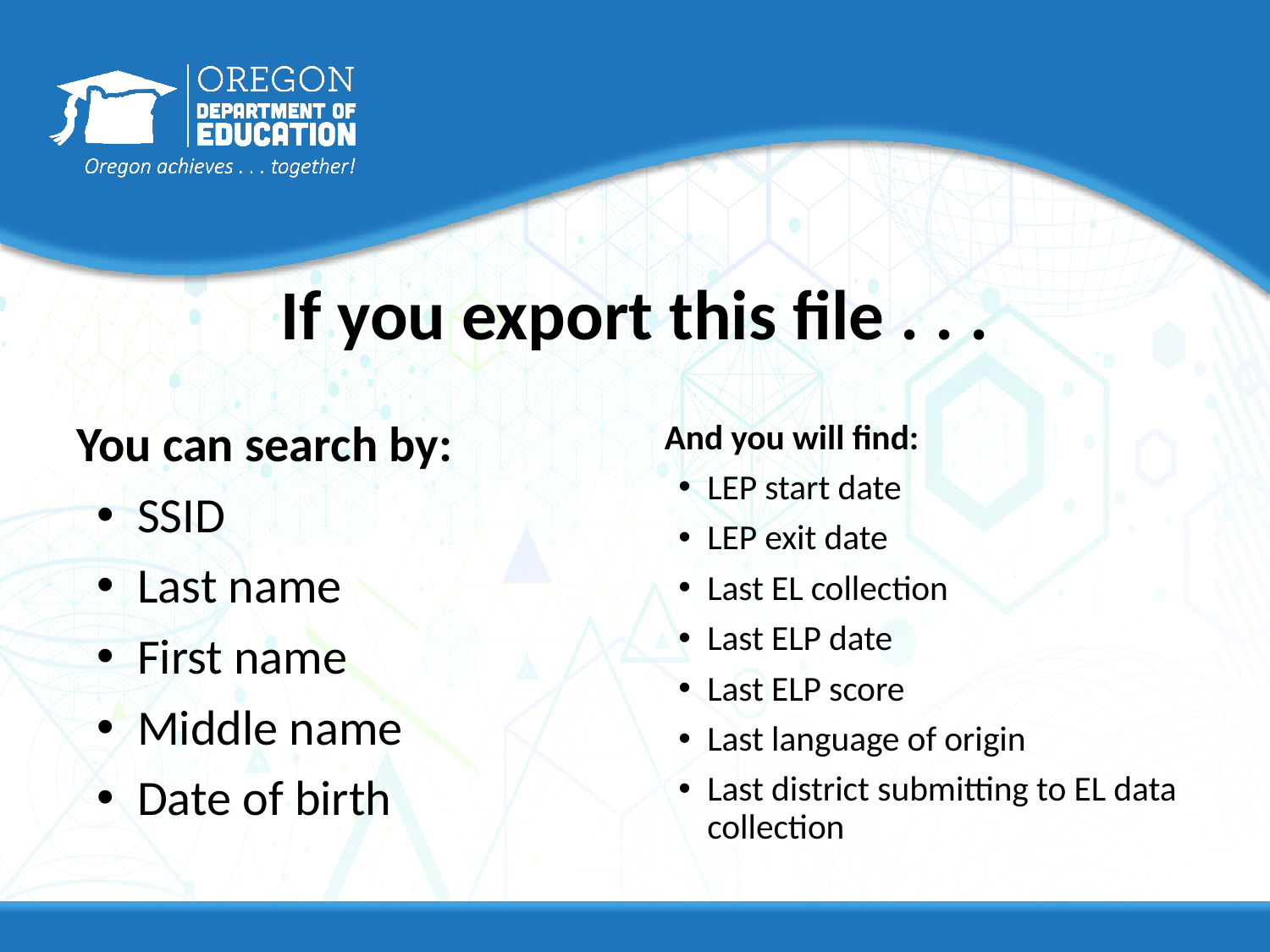

# If you export this file . . .
You can search by:
SSID
Last name
First name
Middle name
Date of birth
And you will find:
LEP start date
LEP exit date
Last EL collection
Last ELP date
Last ELP score
Last language of origin
Last district submitting to EL data collection